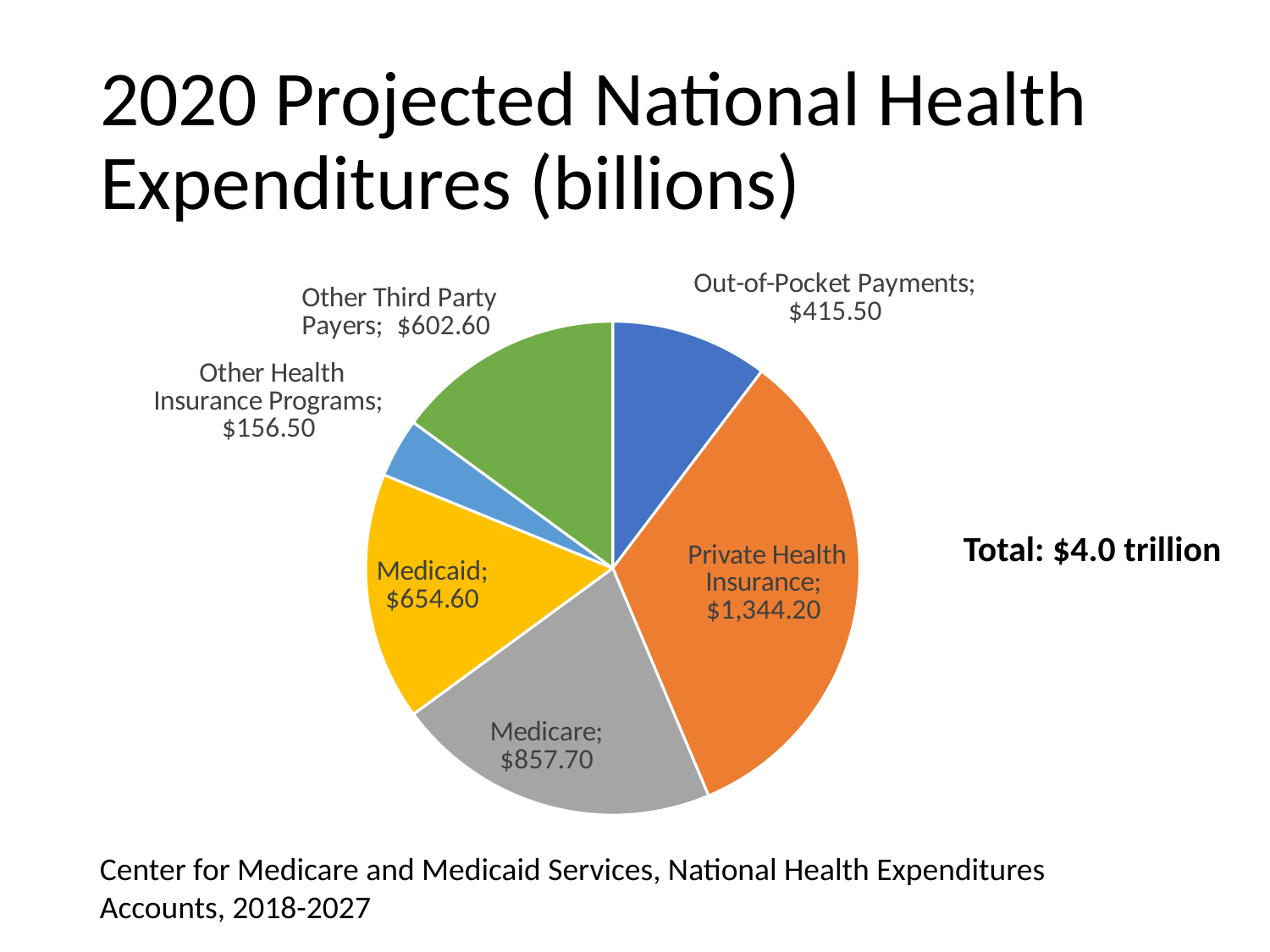

# 2020 Projected National Health Expenditures (billions)

### Chart

| Category | 2020 National Health Expenditures |
|---|---|
| Out-of-Pocket Payments | 415.5 |
| Private Health Insurance | 1344.2 |
| Medicare | 857.7 |
| Medicaid | 654.6 |
| Other Health Insurance Programs | 156.5 |
| Other Third Party Payers | 602.6 |
Total: $4.0 trillion
Center for Medicare and Medicaid Services, National Health Expenditures Accounts, 2018-2027